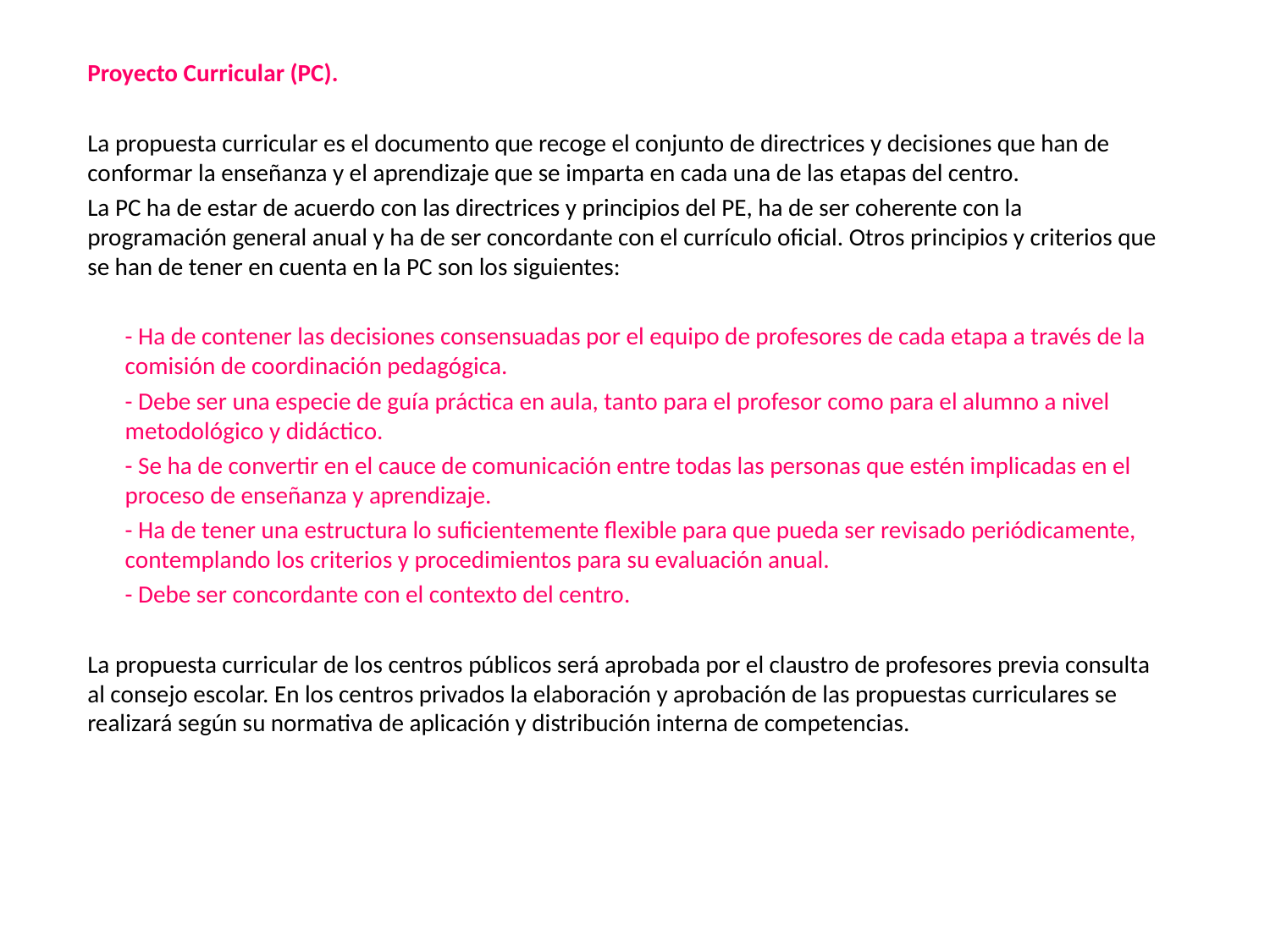

Proyecto Curricular (PC).

La propuesta curricular es el documento que recoge el conjunto de directrices y decisiones que han de conformar la enseñanza y el aprendizaje que se imparta en cada una de las etapas del centro.
La PC ha de estar de acuerdo con las directrices y principios del PE, ha de ser coherente con la programación general anual y ha de ser concordante con el currículo oficial. Otros principios y criterios que se han de tener en cuenta en la PC son los siguientes:

- Ha de contener las decisiones consensuadas por el equipo de profesores de cada etapa a través de la comisión de coordinación pedagógica.
- Debe ser una especie de guía práctica en aula, tanto para el profesor como para el alumno a nivel metodológico y didáctico.
- Se ha de convertir en el cauce de comunicación entre todas las personas que estén implicadas en el proceso de enseñanza y aprendizaje.
- Ha de tener una estructura lo suficientemente flexible para que pueda ser revisado periódicamente, contemplando los criterios y procedimientos para su evaluación anual.
- Debe ser concordante con el contexto del centro.

La propuesta curricular de los centros públicos será aprobada por el claustro de profesores previa consulta al consejo escolar. En los centros privados la elaboración y aprobación de las propuestas curriculares se realizará según su normativa de aplicación y distribución interna de competencias.